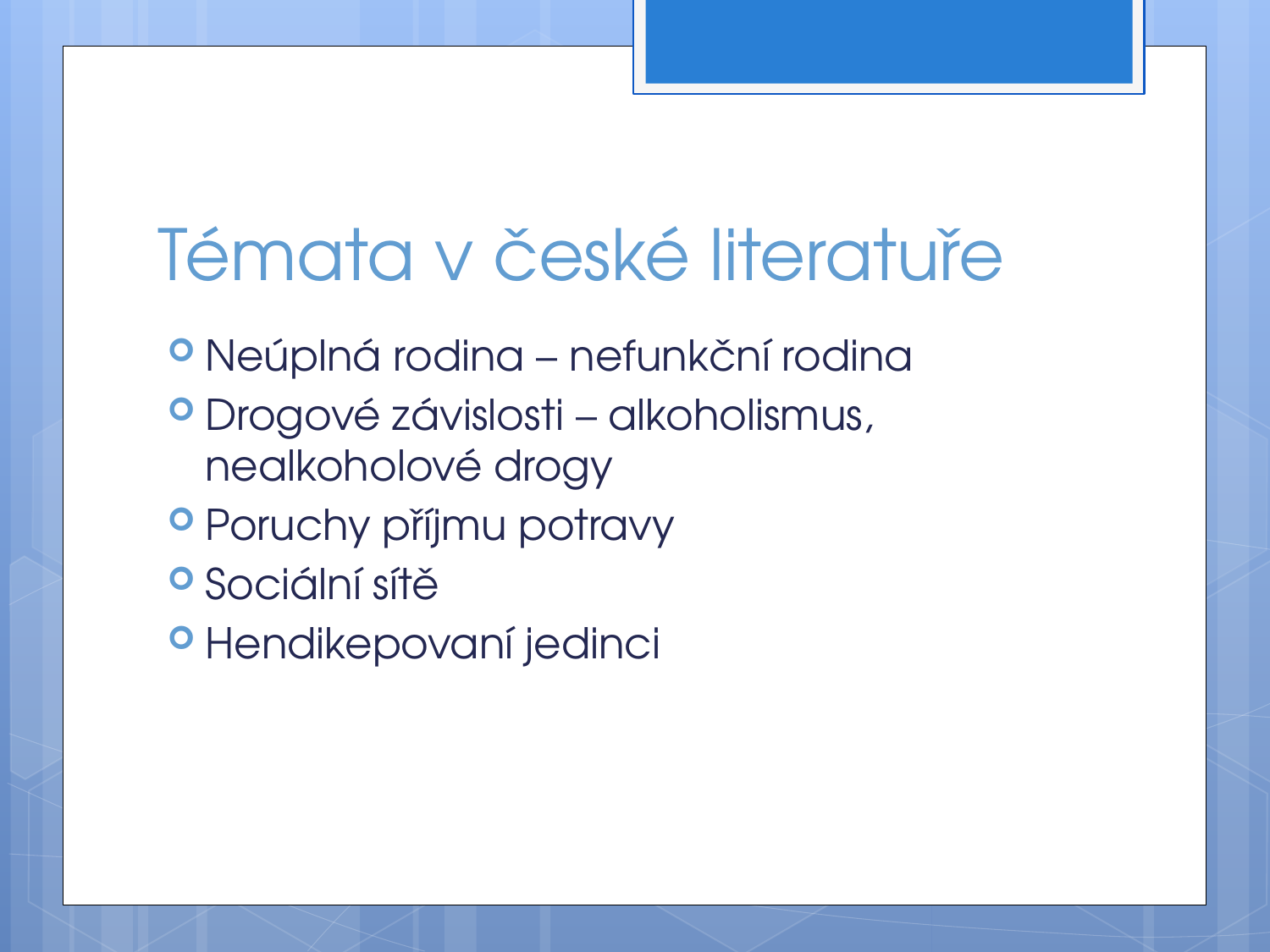

# Témata v české literatuře
Neúplná rodina – nefunkční rodina
Drogové závislosti – alkoholismus, nealkoholové drogy
Poruchy příjmu potravy
Sociální sítě
Hendikepovaní jedinci